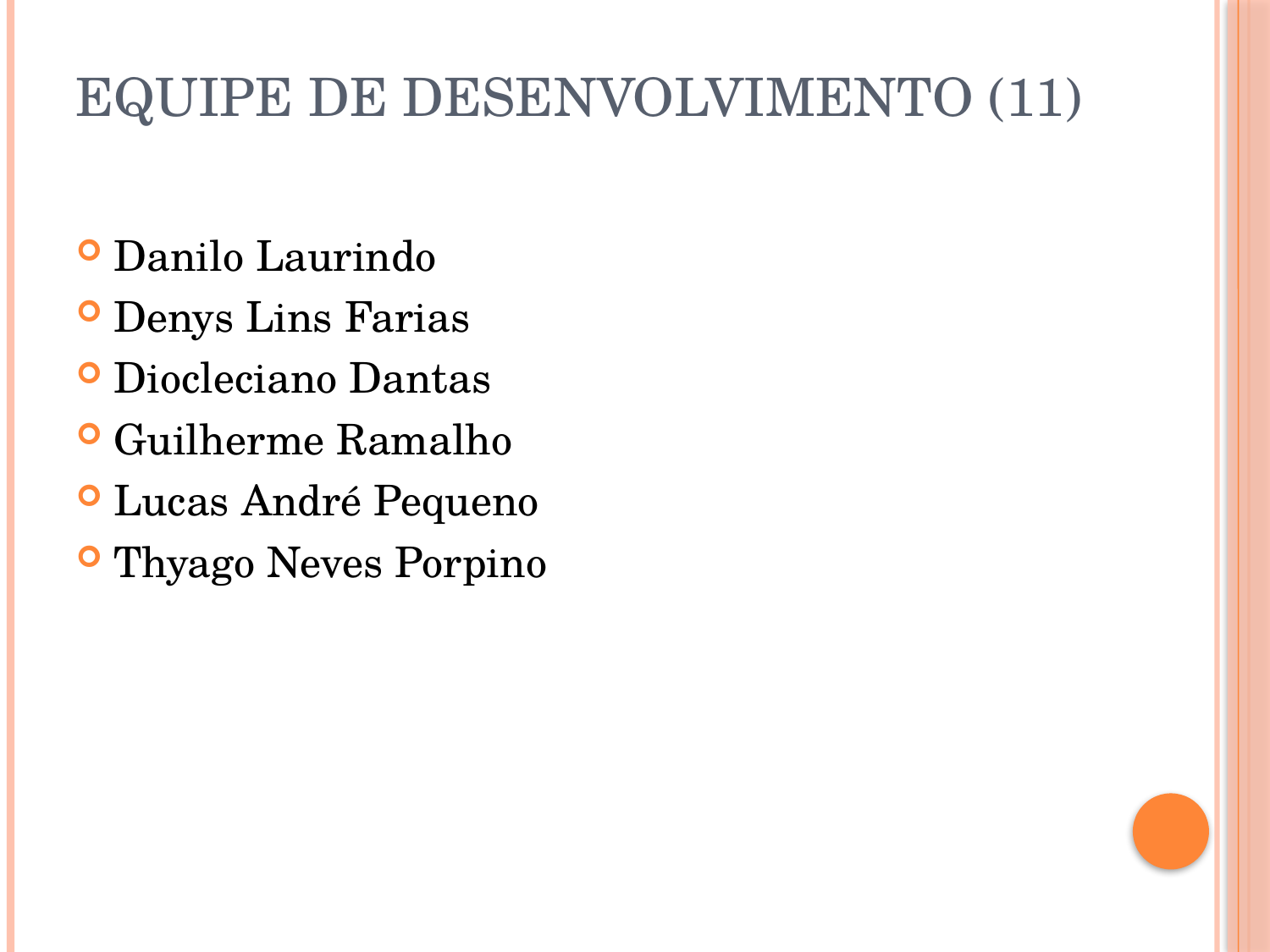

# Equipe de Desenvolvimento (11)
Danilo Laurindo
Denys Lins Farias
Diocleciano Dantas
Guilherme Ramalho
Lucas André Pequeno
Thyago Neves Porpino